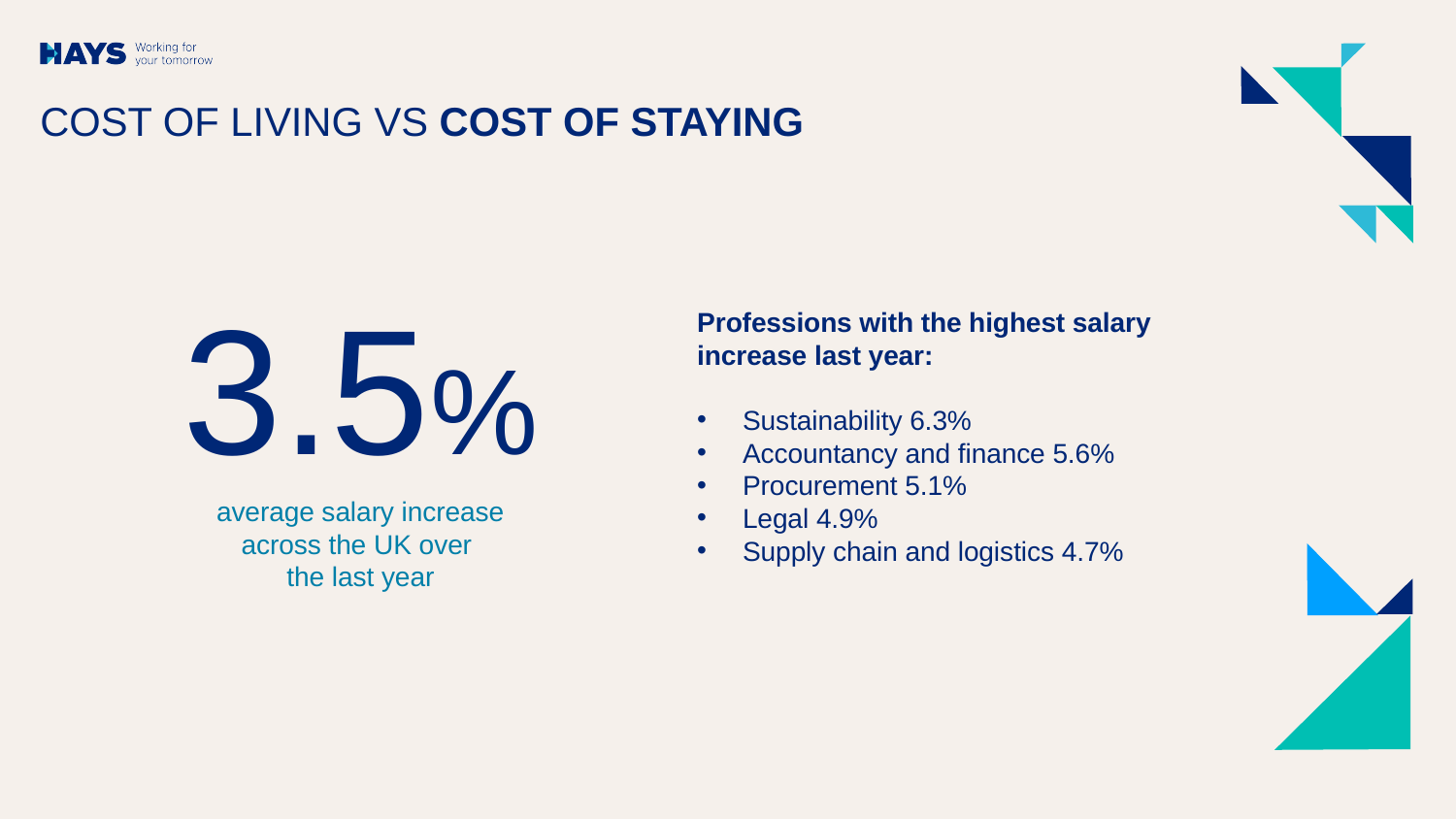

# COST OF LIVING VS COST OF STAYING
3.5%
Professions with the highest salary increase last year:
Sustainability 6.3%
Accountancy and finance 5.6%
Procurement 5.1%
Legal 4.9%
Supply chain and logistics 4.7%
average salary increase across the UK over
the last year